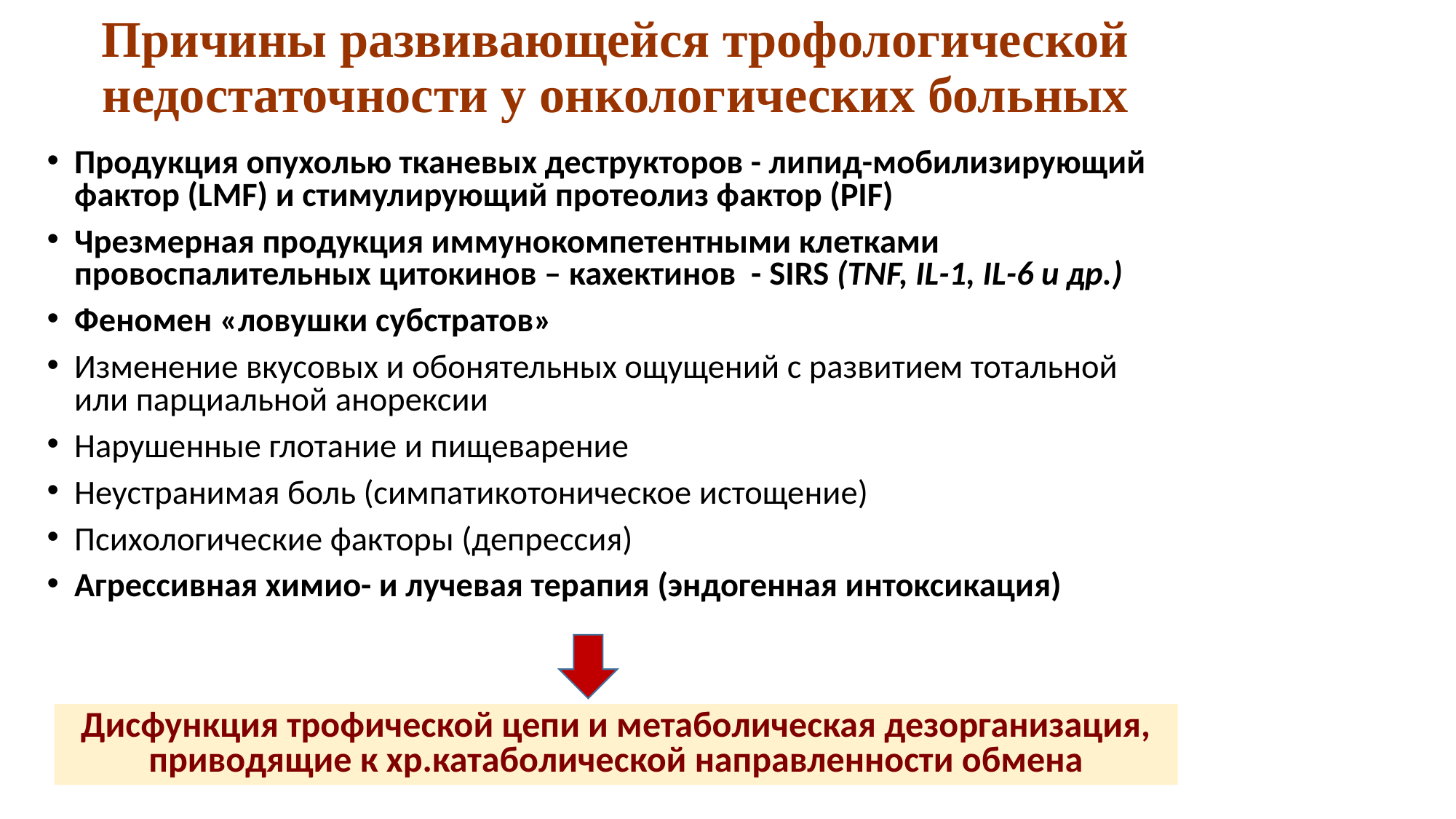

# Причины развивающейся трофологической недостаточности у онкологических больных
Продукция опухолью тканевых деструкторов - липид-мобилизирующий фактор (LMF) и стимулирующий протеолиз фактор (PIF)
Чрезмерная продукция иммунокомпетентными клетками провоспалительных цитокинов – кахектинов  - SIRS (TNF, IL-1, IL-6 и др.)
Феномен «ловушки субстратов»
Изменение вкусовых и обонятельных ощущений с развитием тотальной или парциальной анорексии
Нарушенные глотание и пищеварение
Неустранимая боль (симпатикотоническое истощение)
Психологические факторы (депрессия)
Агрессивная химио- и лучевая терапия (эндогенная интоксикация)

Дисфункция трофической цепи и метаболическая дезорганизация, приводящие к хр.катаболической направленности обмена